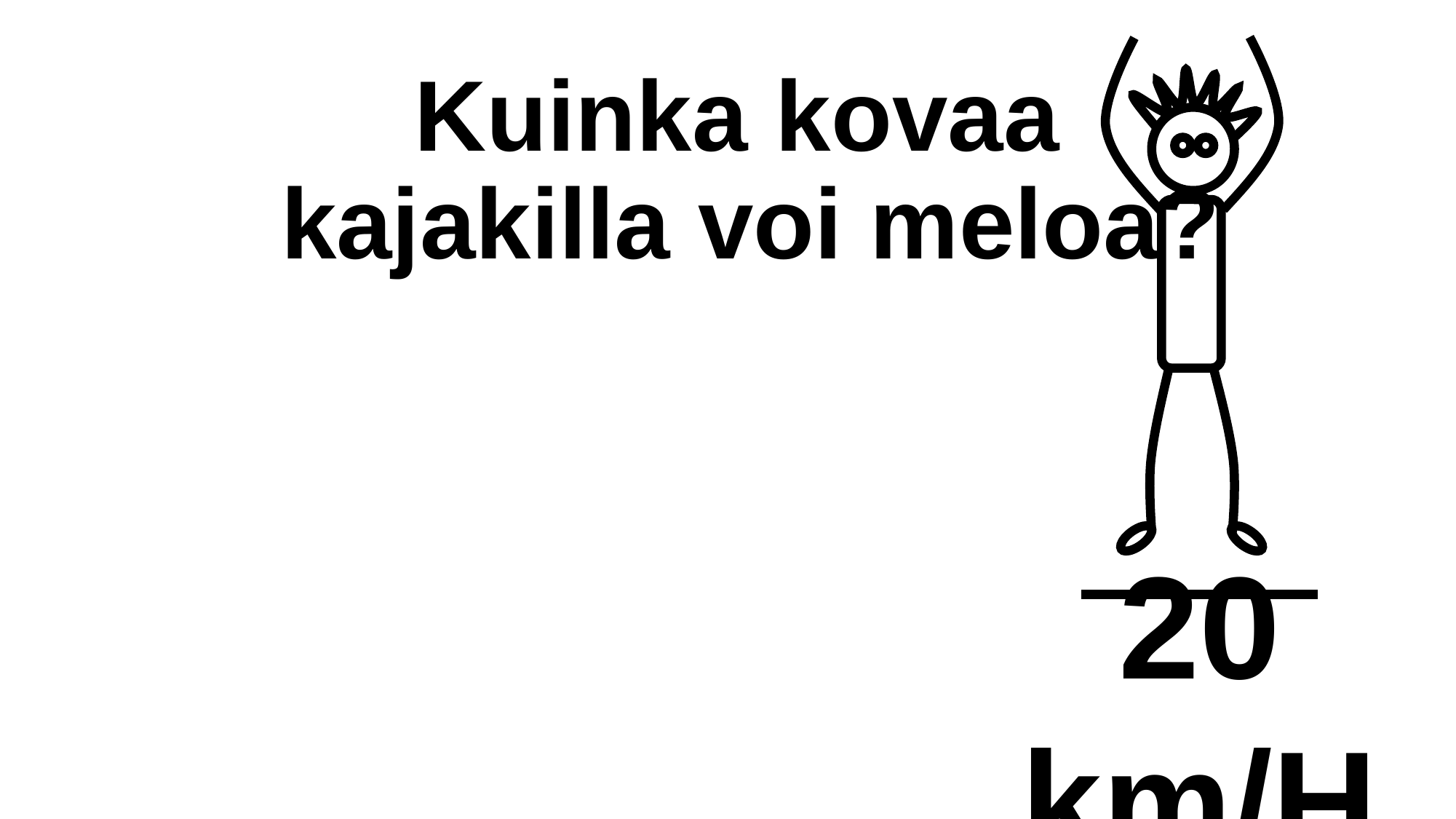

# Kuinka kovaa kajakilla voi meloa?
20 km/H